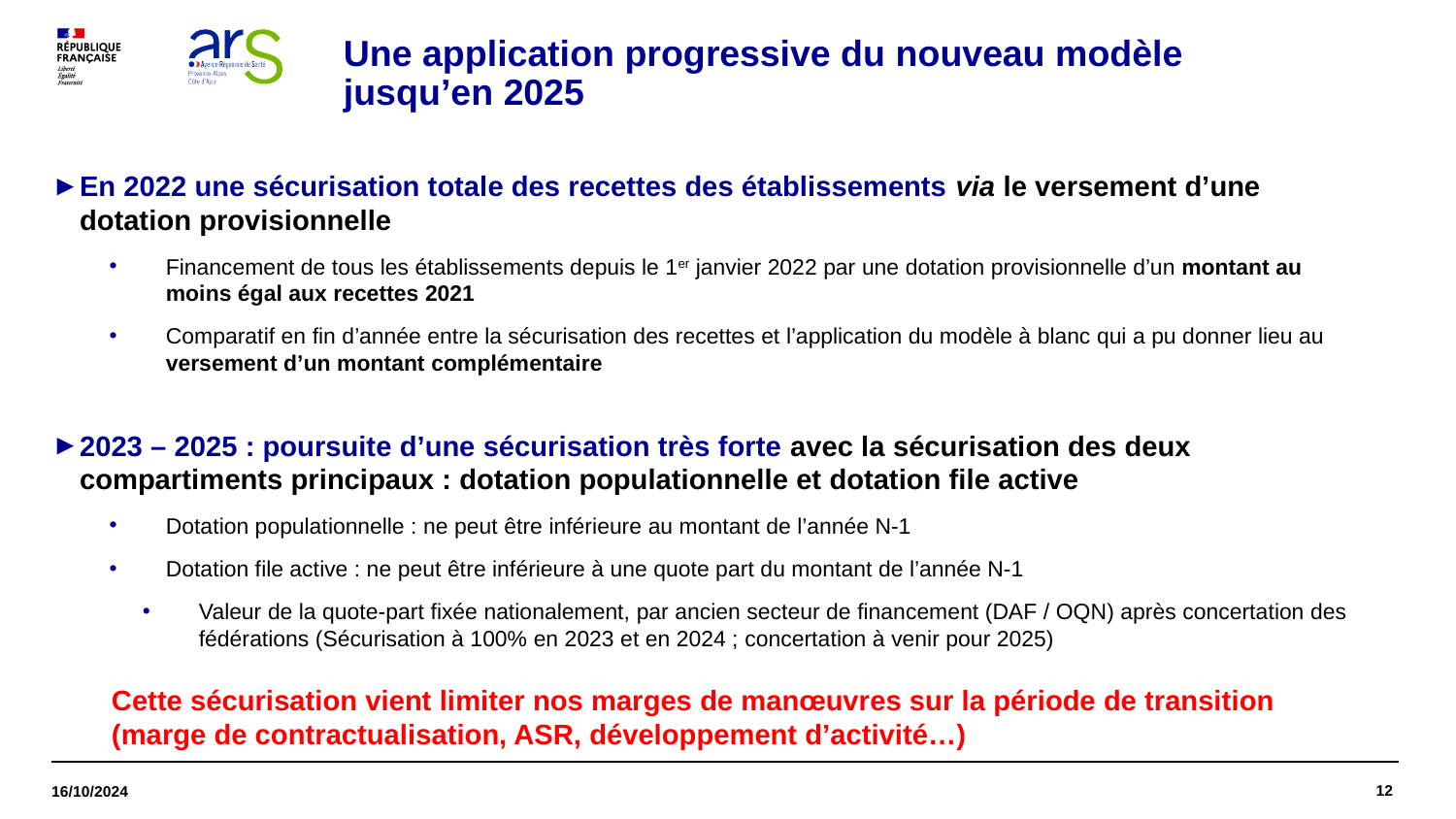

Une application progressive du nouveau modèle jusqu’en 2025
En 2022 une sécurisation totale des recettes des établissements via le versement d’une dotation provisionnelle
Financement de tous les établissements depuis le 1er janvier 2022 par une dotation provisionnelle d’un montant au moins égal aux recettes 2021
Comparatif en fin d’année entre la sécurisation des recettes et l’application du modèle à blanc qui a pu donner lieu au versement d’un montant complémentaire
2023 – 2025 : poursuite d’une sécurisation très forte avec la sécurisation des deux compartiments principaux : dotation populationnelle et dotation file active
Dotation populationnelle : ne peut être inférieure au montant de l’année N-1
Dotation file active : ne peut être inférieure à une quote part du montant de l’année N-1
Valeur de la quote-part fixée nationalement, par ancien secteur de financement (DAF / OQN) après concertation des fédérations (Sécurisation à 100% en 2023 et en 2024 ; concertation à venir pour 2025)

Cette sécurisation vient limiter nos marges de manœuvres sur la période de transition (marge de contractualisation, ASR, développement d’activité…)
12
16/10/2024